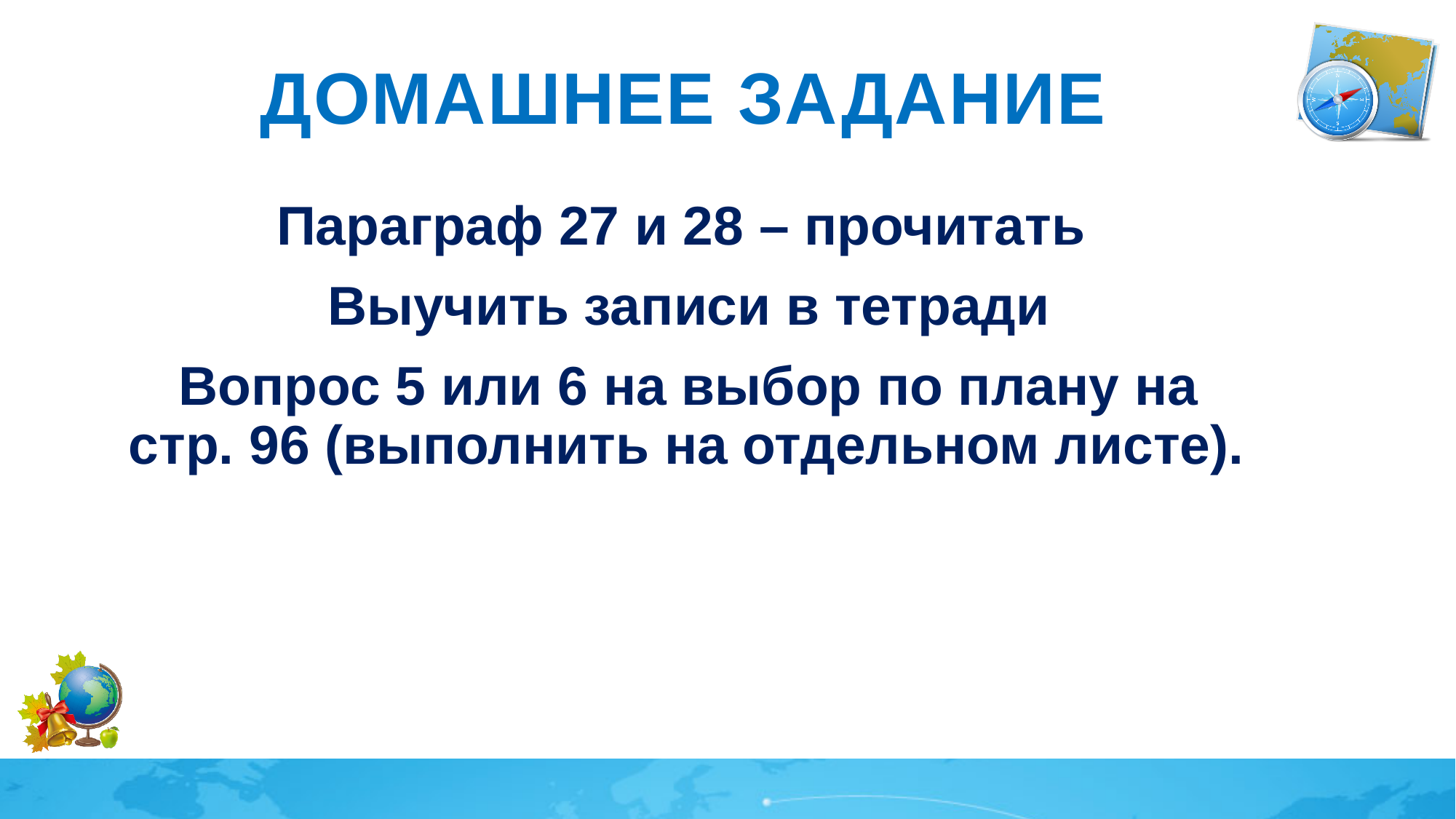

# Домашнее задание
Параграф 27 и 28 – прочитать
Выучить записи в тетради
Вопрос 5 или 6 на выбор по плану на стр. 96 (выполнить на отдельном листе).